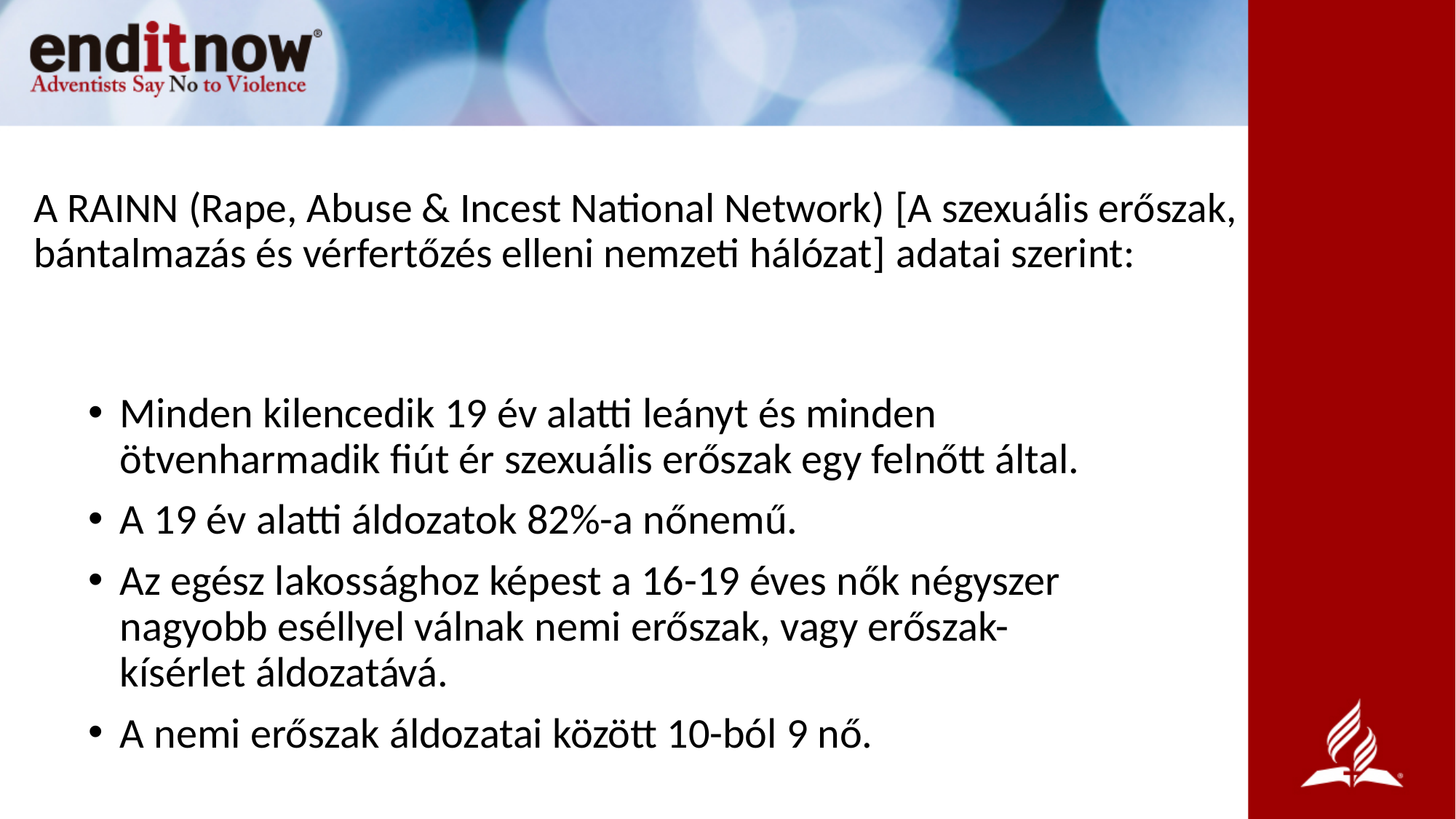

# A RAINN (Rape, Abuse & Incest National Network) [A szexuális erőszak, bántalmazás és vérfertőzés elleni nemzeti hálózat] adatai szerint:
Minden kilencedik 19 év alatti leányt és minden ötvenharmadik fiút ér szexuális erőszak egy felnőtt által.
A 19 év alatti áldozatok 82%-a nőnemű.
Az egész lakossághoz képest a 16-19 éves nők négyszer nagyobb eséllyel válnak nemi erőszak, vagy erőszak-kísérlet áldozatává.
A nemi erőszak áldozatai között 10-ból 9 nő.